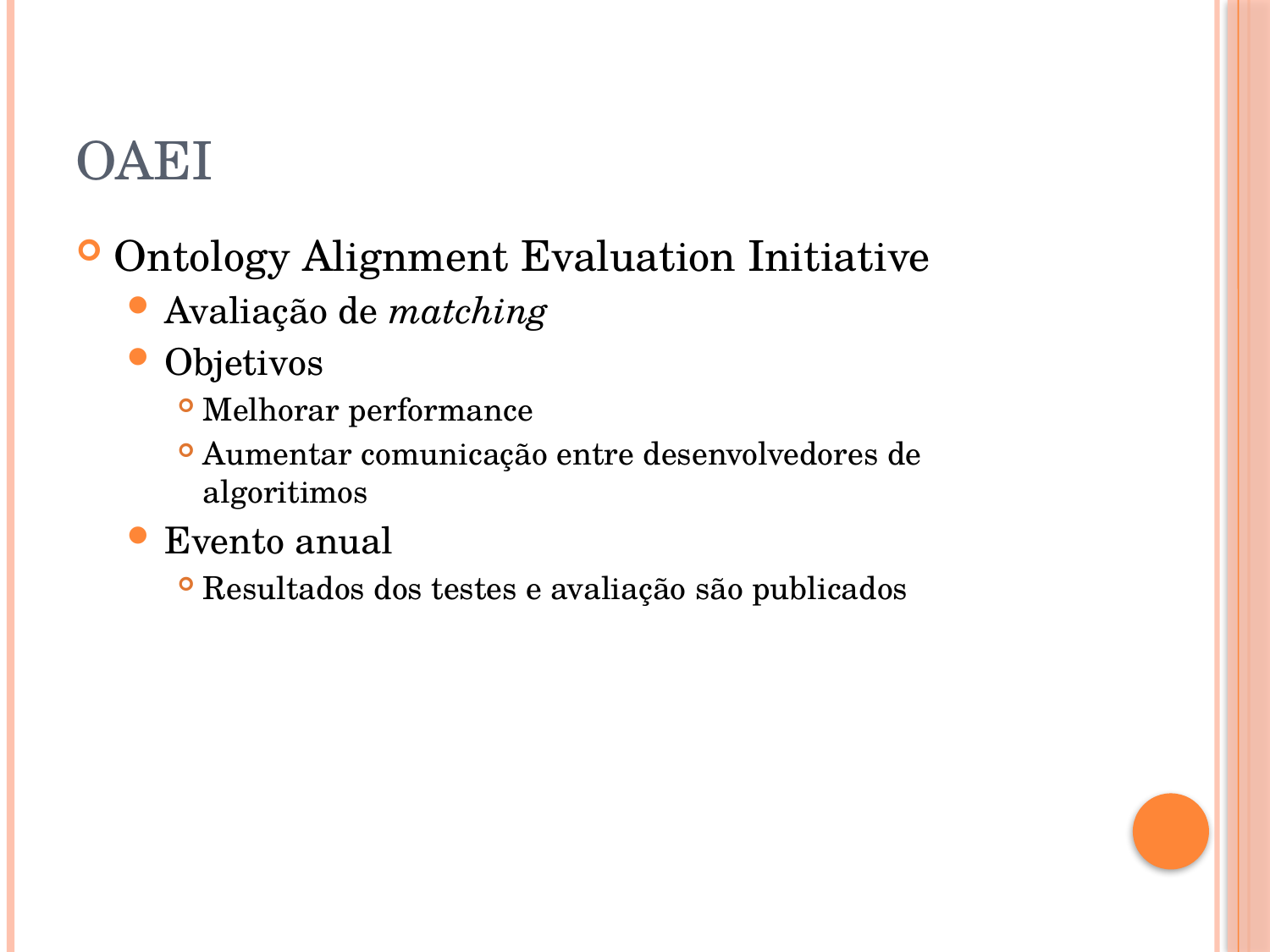

# OAEI
Ontology Alignment Evaluation Initiative
Avaliação de matching
Objetivos
Melhorar performance
Aumentar comunicação entre desenvolvedores de algoritimos
Evento anual
Resultados dos testes e avaliação são publicados